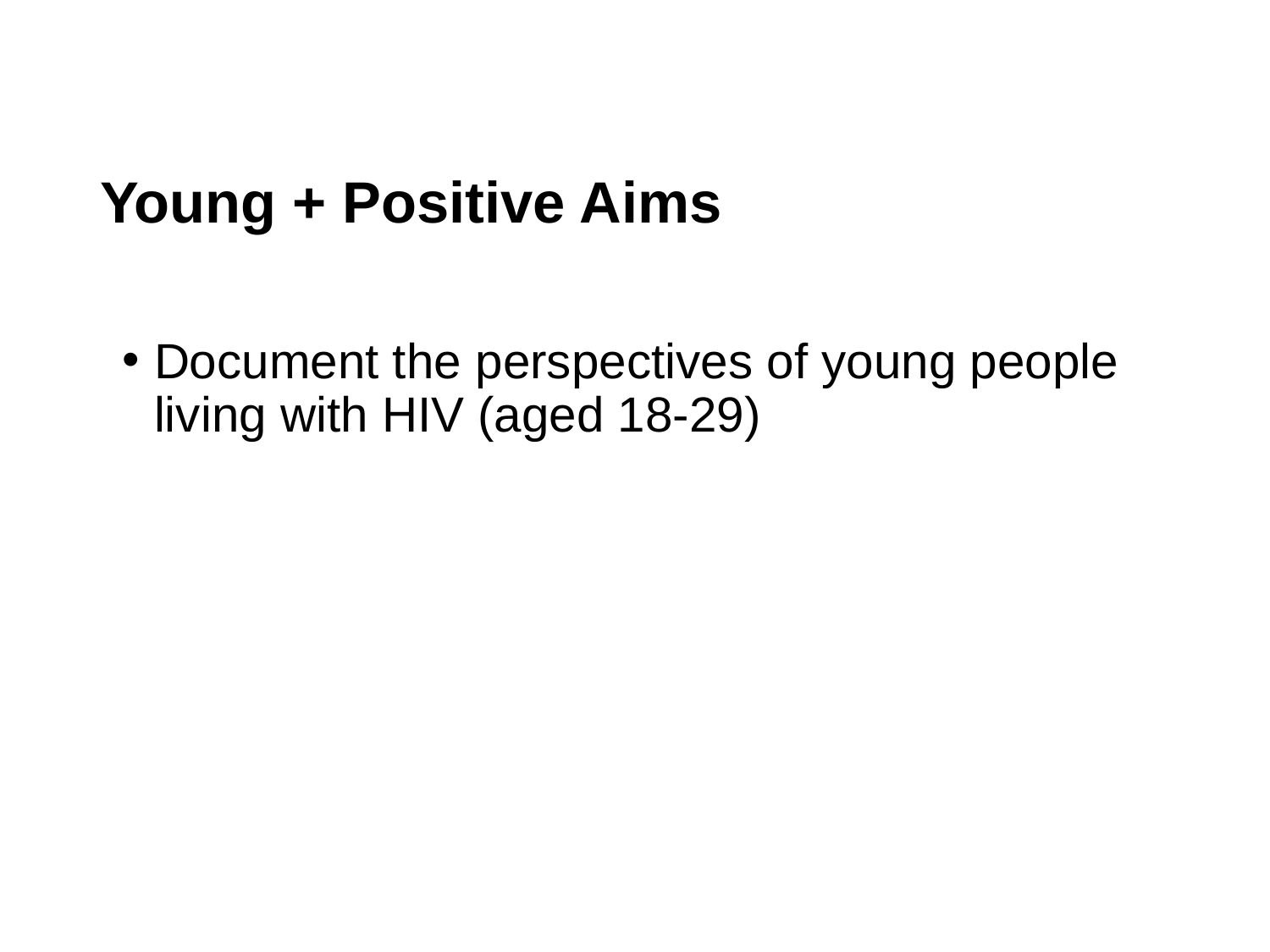

# Young + Positive Aims
Document the perspectives of young people living with HIV (aged 18-29)